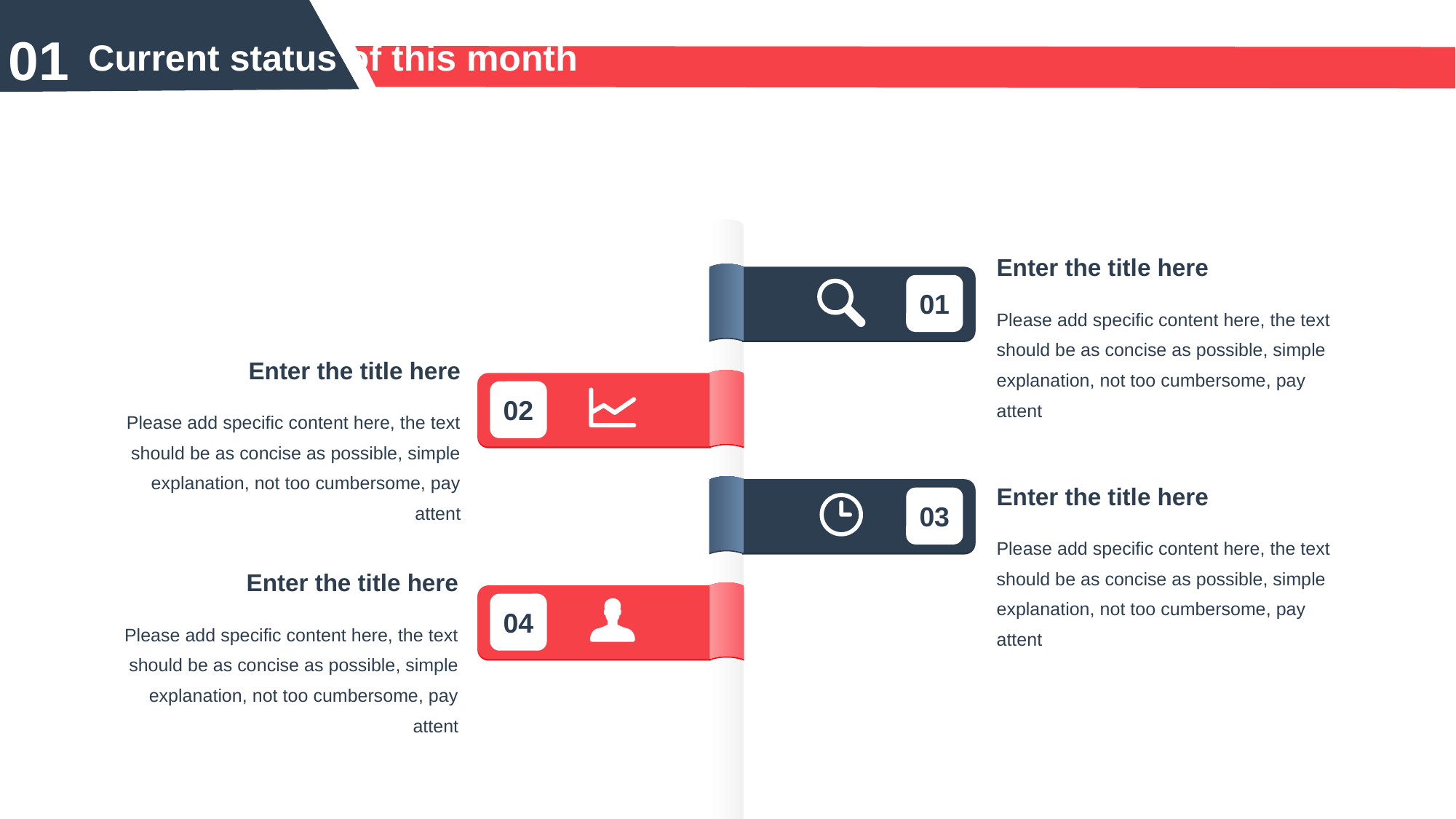

01
Current status of this month

Enter the title here
Please add specific content here, the text should be as concise as possible, simple explanation, not too cumbersome, pay attent

01

Enter the title here
Please add specific content here, the text should be as concise as possible, simple explanation, not too cumbersome, pay attent

02

03

Enter the title here
Please add specific content here, the text should be as concise as possible, simple explanation, not too cumbersome, pay attent
Enter the title here
Please add specific content here, the text should be as concise as possible, simple explanation, not too cumbersome, pay attent

04